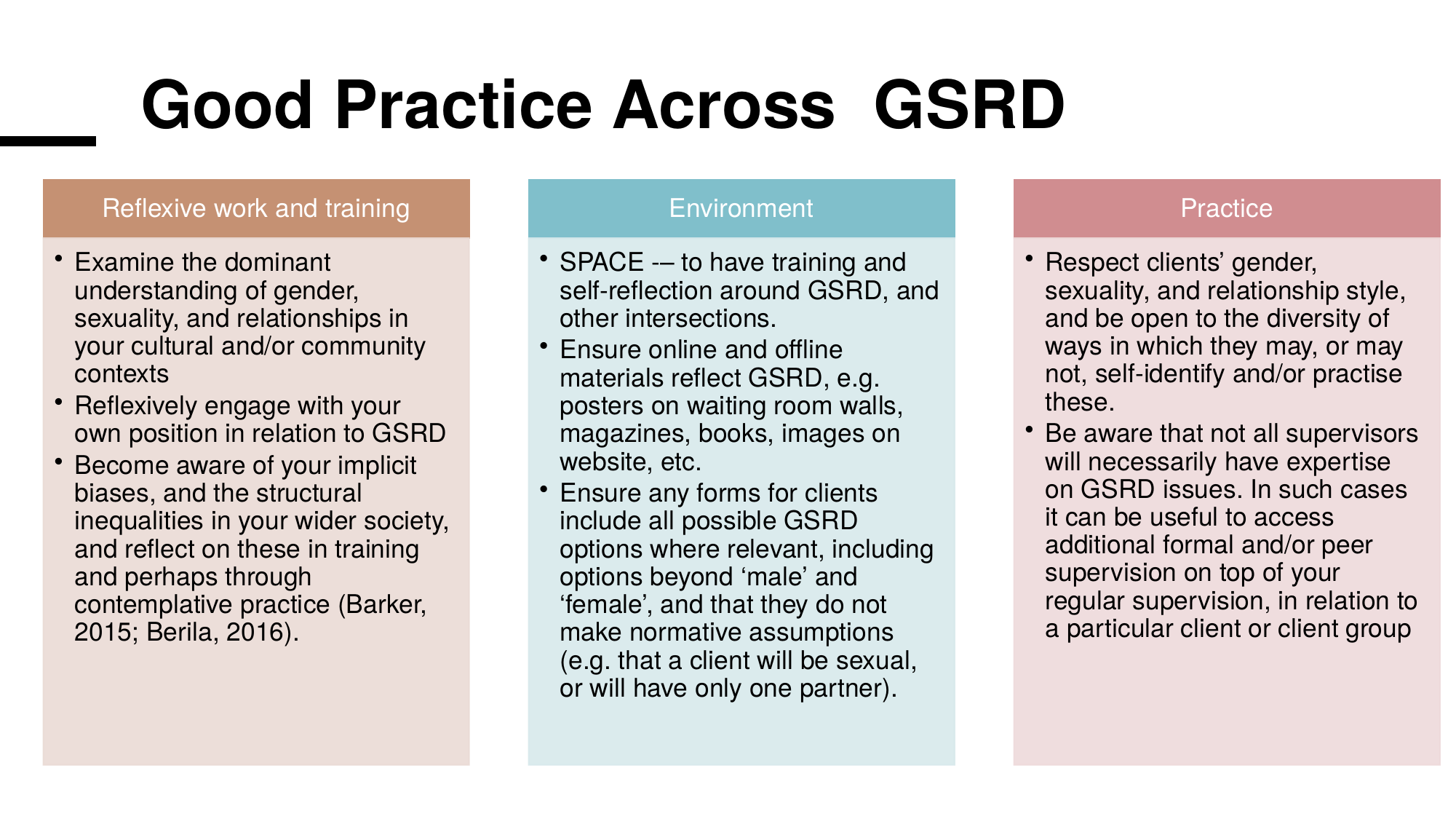

# Good Practice Across  GSRD
Reflexive work and training
Examine the dominant understanding of gender, sexuality, and relationships in your cultural and/or community contexts
Reflexively engage with your own position in relation to GSRD
Become aware of your implicit biases, and the structural inequalities in your wider society, and reflect on these in training and perhaps through contemplative practice (Barker, 2015; Berila, 2016).
Environment
SPACE -– to have training and self-reflection around GSRD, and other intersections.
Ensure online and offline materials reflect GSRD, e.g. posters on waiting room walls, magazines, books, images on website, etc.
Ensure any forms for clients include all possible GSRD options where relevant, including options beyond ‘male’ and ‘female’, and that they do not make normative assumptions (e.g. that a client will be sexual, or will have only one partner).
Practice
Respect clients’ gender, sexuality, and relationship style, and be open to the diversity of ways in which they may, or may not, self-identify and/or practise these.
Be aware that not all supervisors will necessarily have expertise on GSRD issues. In such cases it can be useful to access additional formal and/or peer supervision on top of your regular supervision, in relation to a particular client or client group